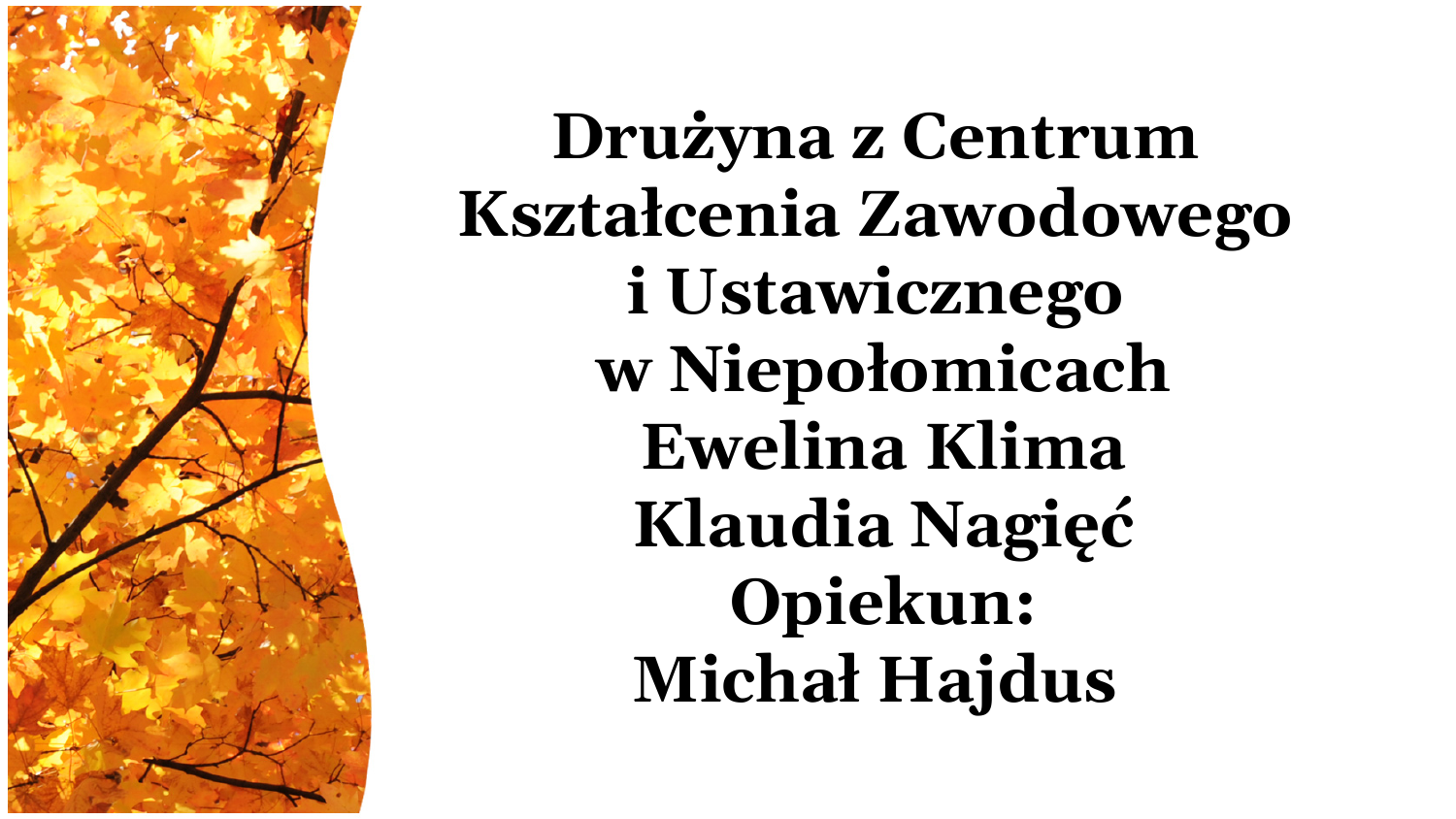

# Drużyna z Centrum Kształcenia Zawodowego i Ustawicznego w Niepołomicach Ewelina Klima Klaudia Nagięć Opiekun: Michał Hajdus